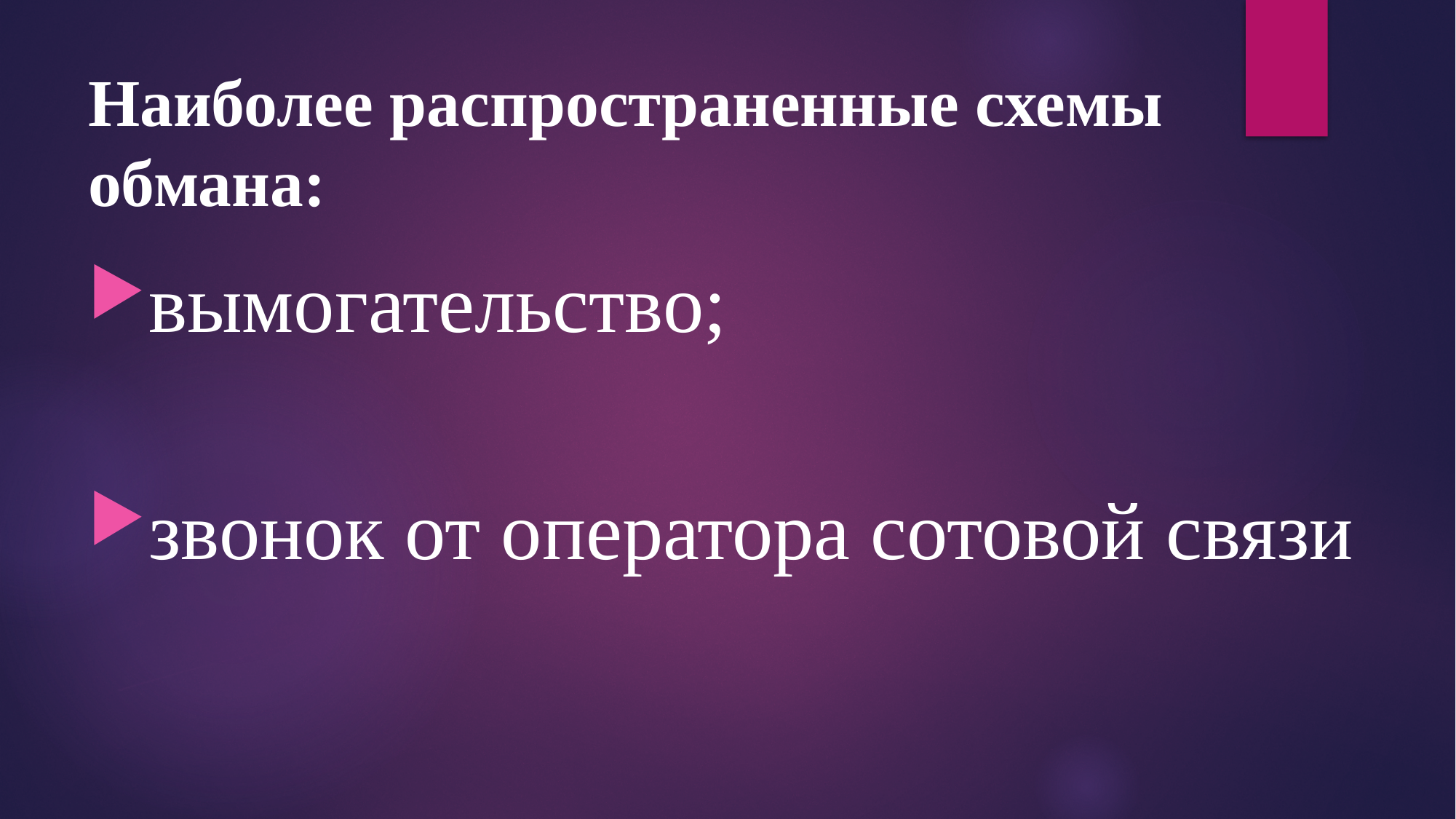

# Наиболее распространенные схемы обмана:
вымогательство;

звонок от оператора сотовой связи